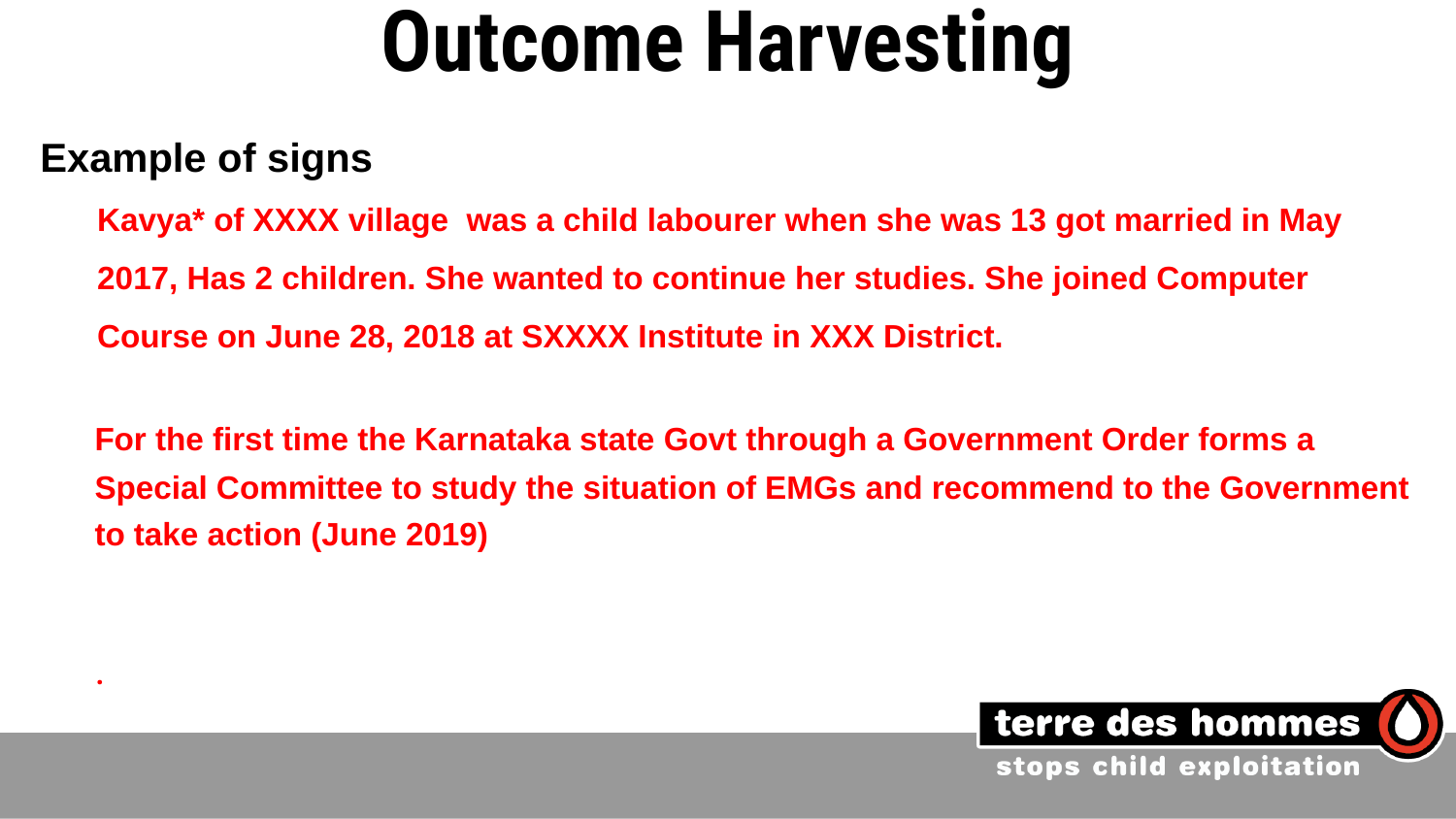

# Outcome Harvesting
Example of signs
Kavya* of XXXX village  was a child labourer when she was 13 got married in May 2017, Has 2 children. She wanted to continue her studies. She joined Computer Course on June 28, 2018 at SXXXX Institute in XXX District.
	For the first time the Karnataka state Govt through a Government Order forms a Special Committee to study the situation of EMGs and recommend to the Government to take action (June 2019)

	.